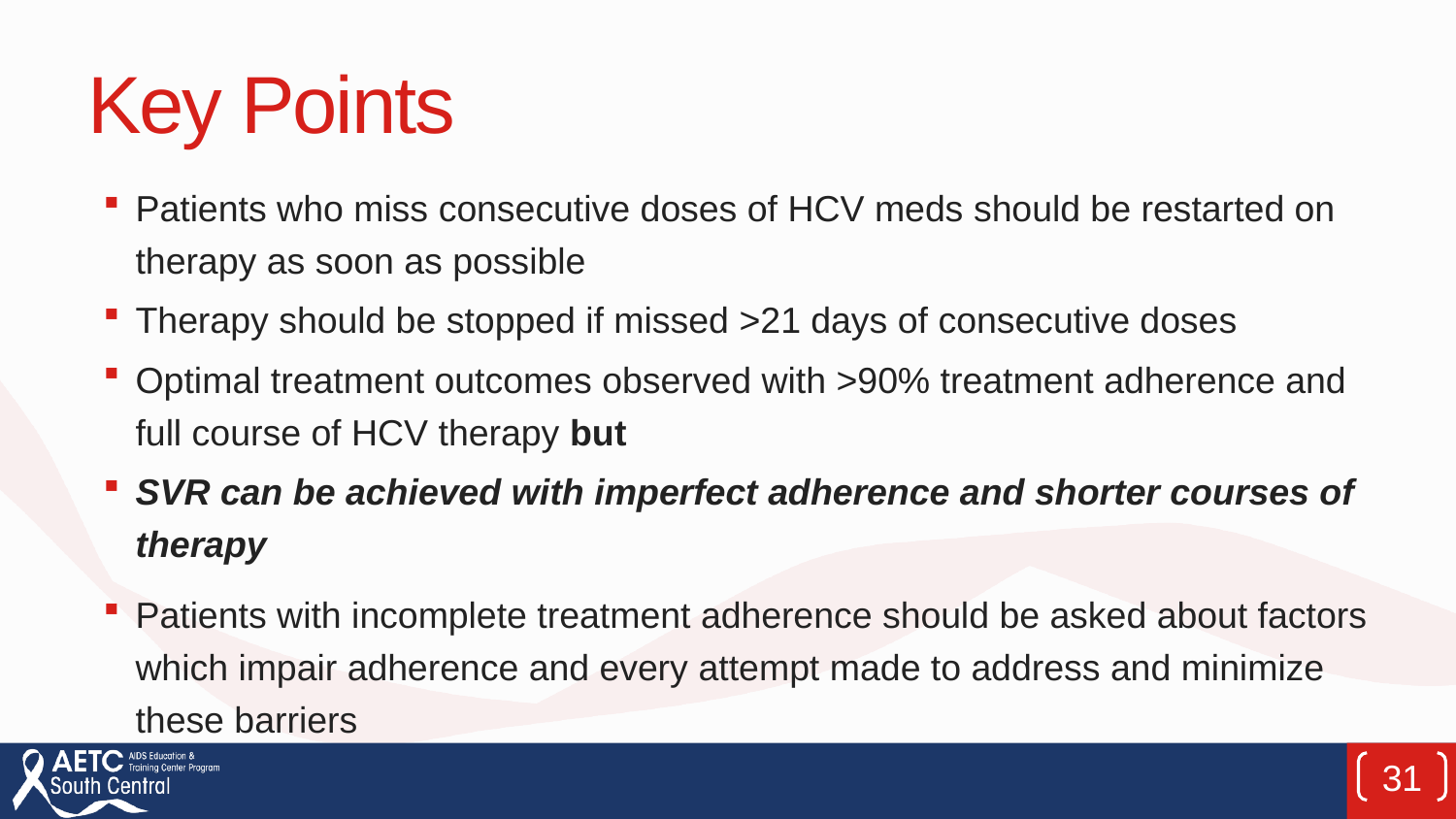

# Key Points
Patients who miss consecutive doses of HCV meds should be restarted on therapy as soon as possible
Therapy should be stopped if missed >21 days of consecutive doses
Optimal treatment outcomes observed with >90% treatment adherence and full course of HCV therapy but
SVR can be achieved with imperfect adherence and shorter courses of therapy
Patients with incomplete treatment adherence should be asked about factors which impair adherence and every attempt made to address and minimize these barriers

31